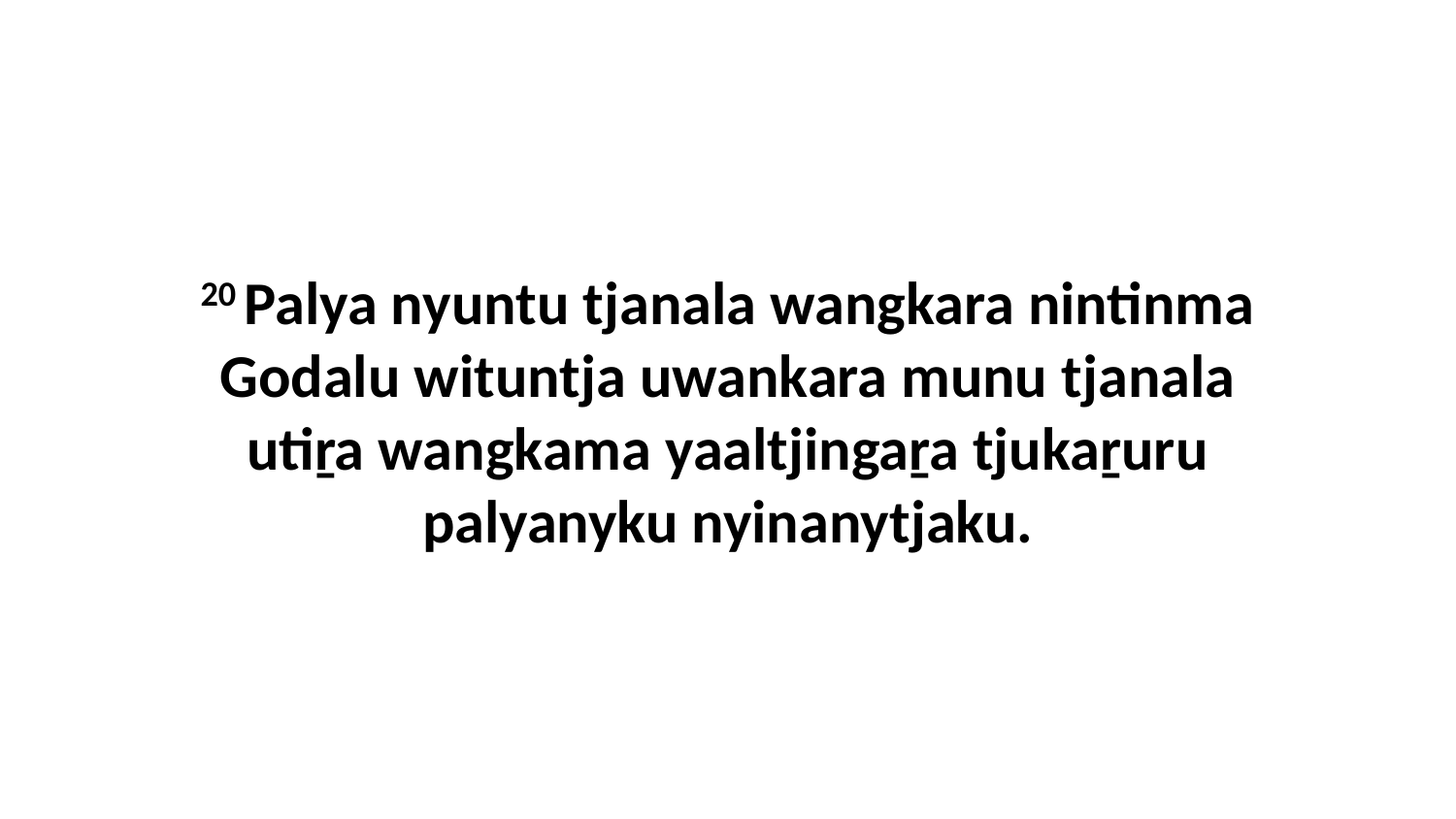

20 Palya nyuntu tjanala wangkara nintinma Godalu wituntja uwankara munu tjanala utiṟa wangkama yaaltjingaṟa tjukaṟuru palyanyku nyinanytjaku.